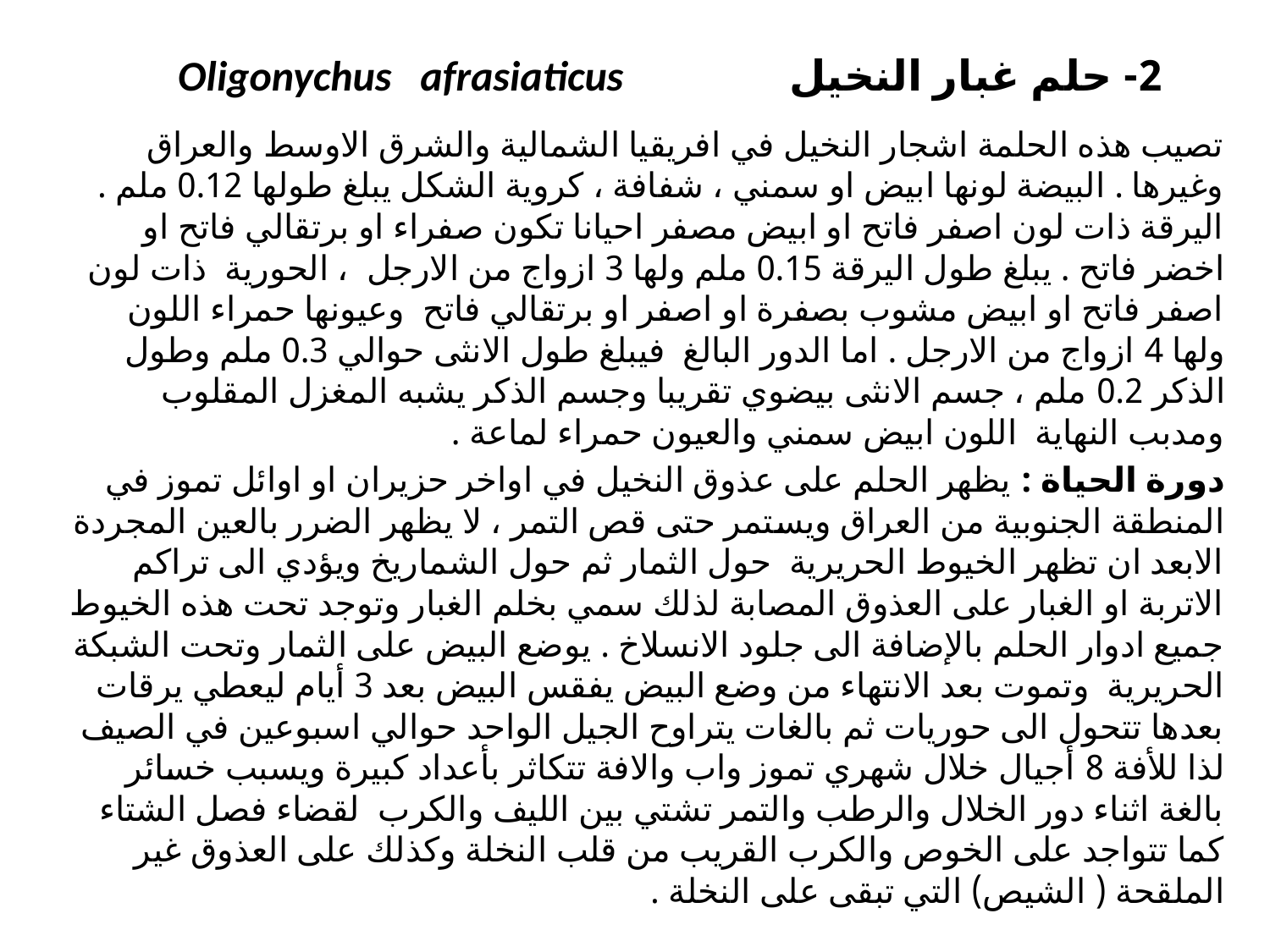

# 2- حلم غبار النخيل               Oligonychus   afrasiaticus
تصيب هذه الحلمة اشجار النخيل في افريقيا الشمالية والشرق الاوسط والعراق وغيرها . البيضة لونها ابيض او سمني ، شفافة ، كروية الشكل يبلغ طولها 0.12 ملم . اليرقة ذات لون اصفر فاتح او ابيض مصفر احيانا تكون صفراء او برتقالي فاتح او اخضر فاتح . يبلغ طول اليرقة 0.15 ملم ولها 3 ازواج من الارجل  ، الحورية  ذات لون اصفر فاتح او ابيض مشوب بصفرة او اصفر او برتقالي فاتح  وعيونها حمراء اللون ولها 4 ازواج من الارجل . اما الدور البالغ  فيبلغ طول الانثى حوالي 0.3 ملم وطول الذكر 0.2 ملم ، جسم الانثى بيضوي تقريبا وجسم الذكر يشبه المغزل المقلوب ومدبب النهاية  اللون ابيض سمني والعيون حمراء لماعة .
دورة الحياة : يظهر الحلم على عذوق النخيل في اواخر حزيران او اوائل تموز في المنطقة الجنوبية من العراق ويستمر حتى قص التمر ، لا يظهر الضرر بالعين المجردة الابعد ان تظهر الخيوط الحريرية  حول الثمار ثم حول الشماريخ ويؤدي الى تراكم الاتربة او الغبار على العذوق المصابة لذلك سمي بخلم الغبار وتوجد تحت هذه الخيوط جميع ادوار الحلم بالإضافة الى جلود الانسلاخ . يوضع البيض على الثمار وتحت الشبكة الحريرية  وتموت بعد الانتهاء من وضع البيض يفقس البيض بعد 3 أيام ليعطي يرقات بعدها تتحول الى حوريات ثم بالغات يتراوح الجيل الواحد حوالي اسبوعين في الصيف لذا للأفة 8 أجيال خلال شهري تموز واب والافة تتكاثر بأعداد كبيرة ويسبب خسائر بالغة اثناء دور الخلال والرطب والتمر تشتي بين الليف والكرب  لقضاء فصل الشتاء كما تتواجد على الخوص والكرب القريب من قلب النخلة وكذلك على العذوق غير الملقحة ( الشيص) التي تبقى على النخلة .